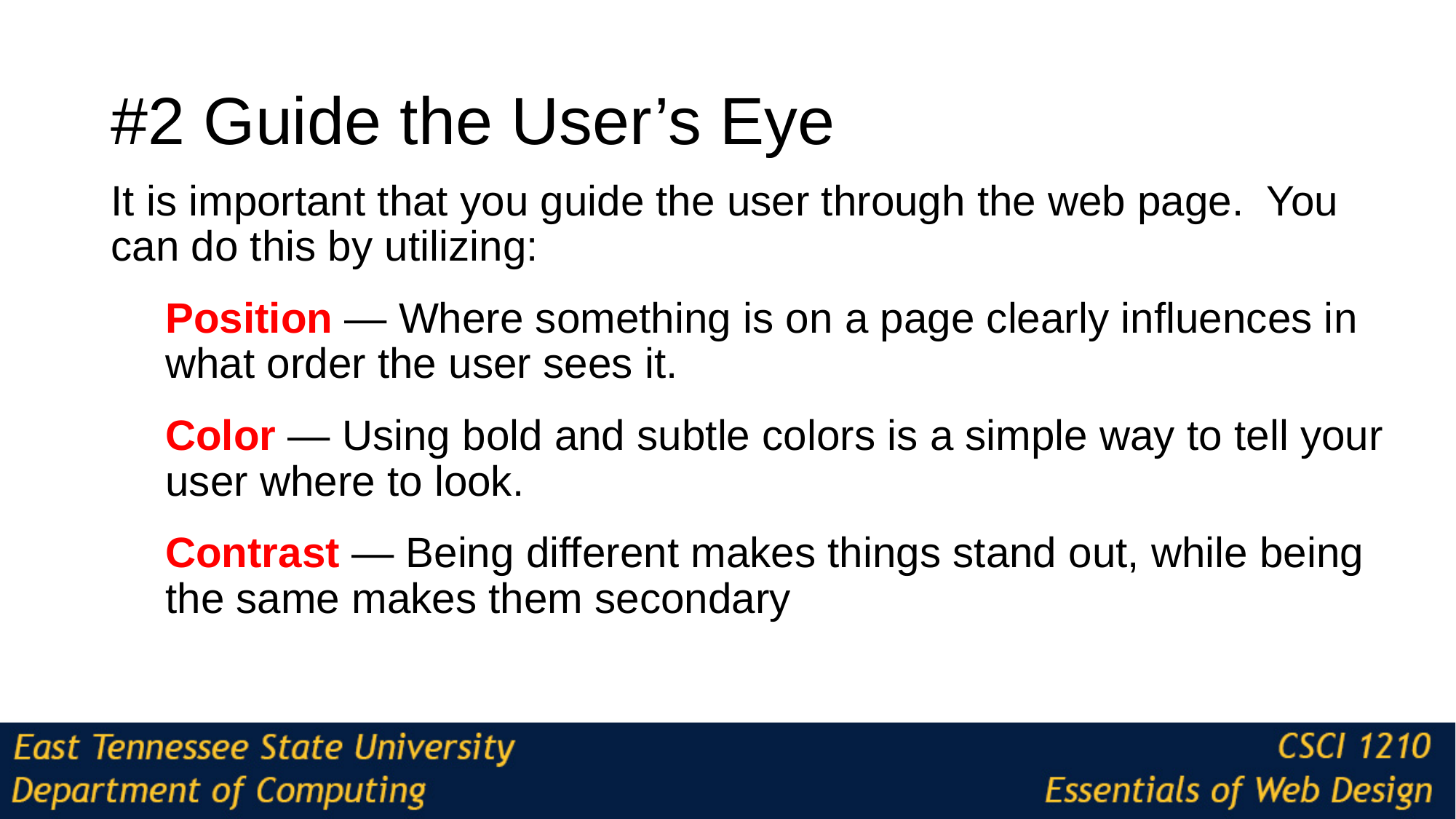

# #2 Guide the User’s Eye
It is important that you guide the user through the web page.  You can do this by utilizing:
Position — Where something is on a page clearly influences in what order the user sees it.
Color — Using bold and subtle colors is a simple way to tell your user where to look.
Contrast — Being different makes things stand out, while being the same makes them secondary